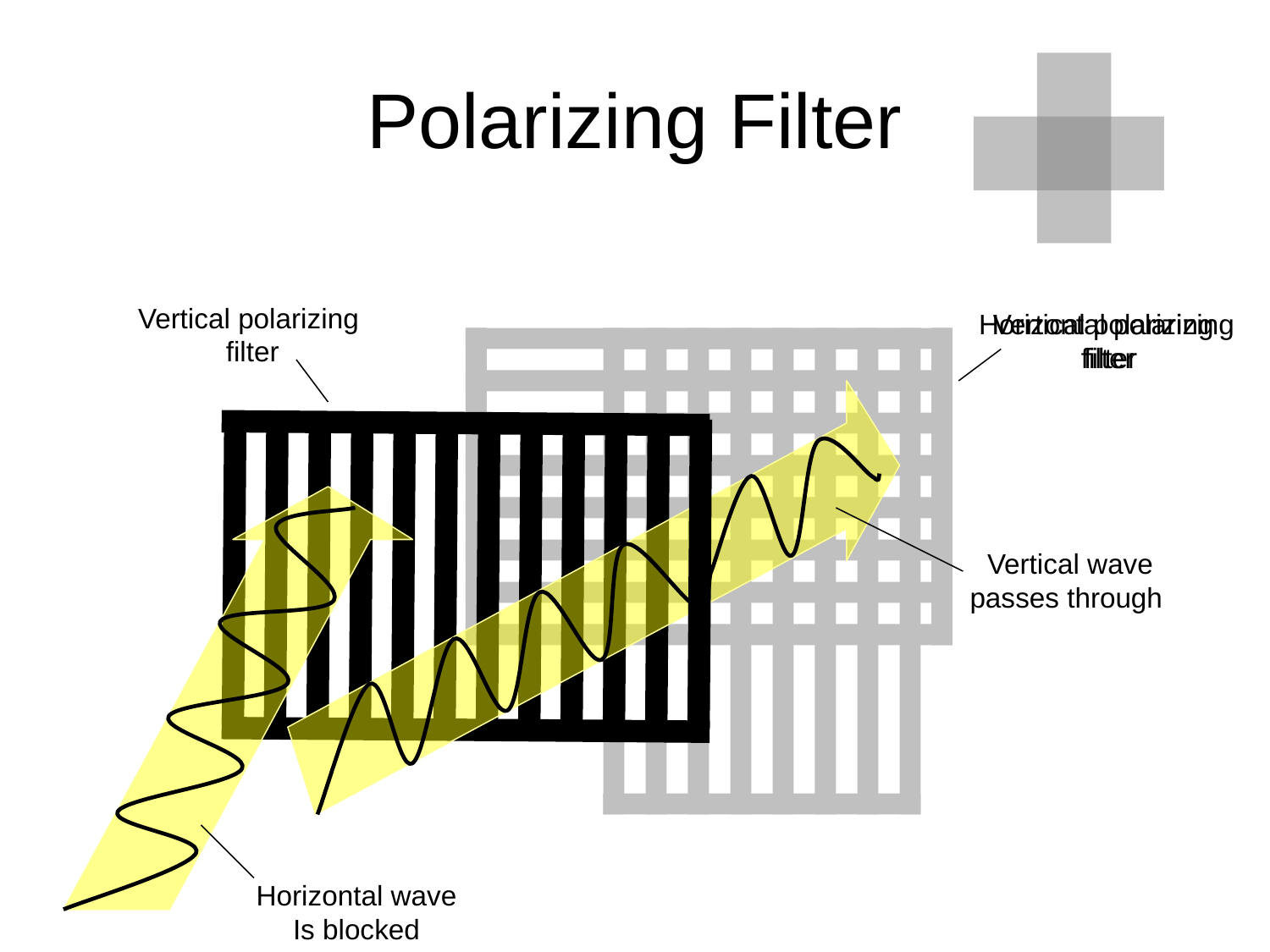

# Polarizing Filter

Vertical polarizing
filter
Horizontal polarizing
filter
Vertical polarizing
filter

Vertical wave
passes through

Horizontal wave
Is blocked